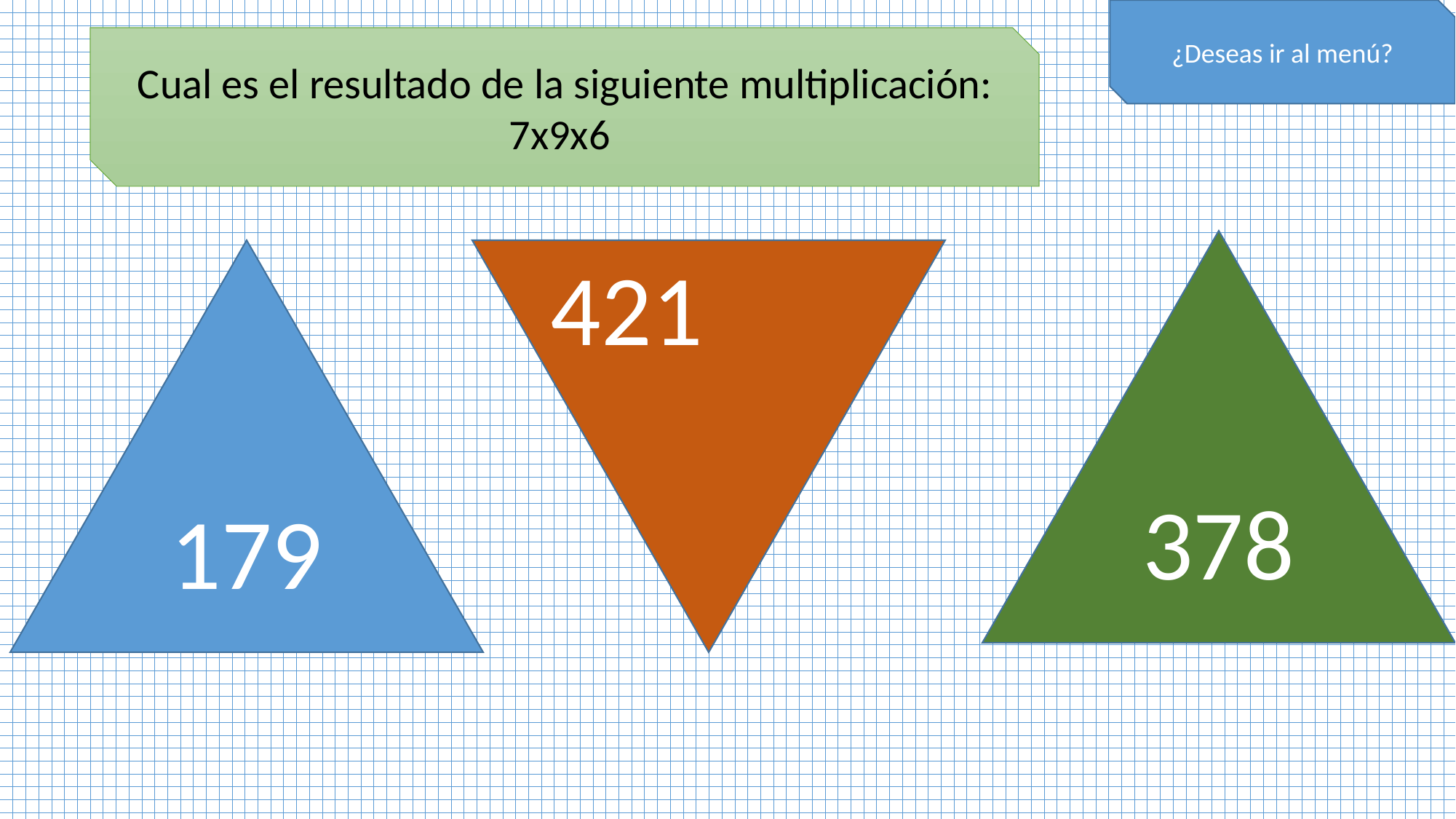

¿Deseas ir al menú?
Cual es el resultado de la siguiente multiplicación:
7x9x6
378
179

421